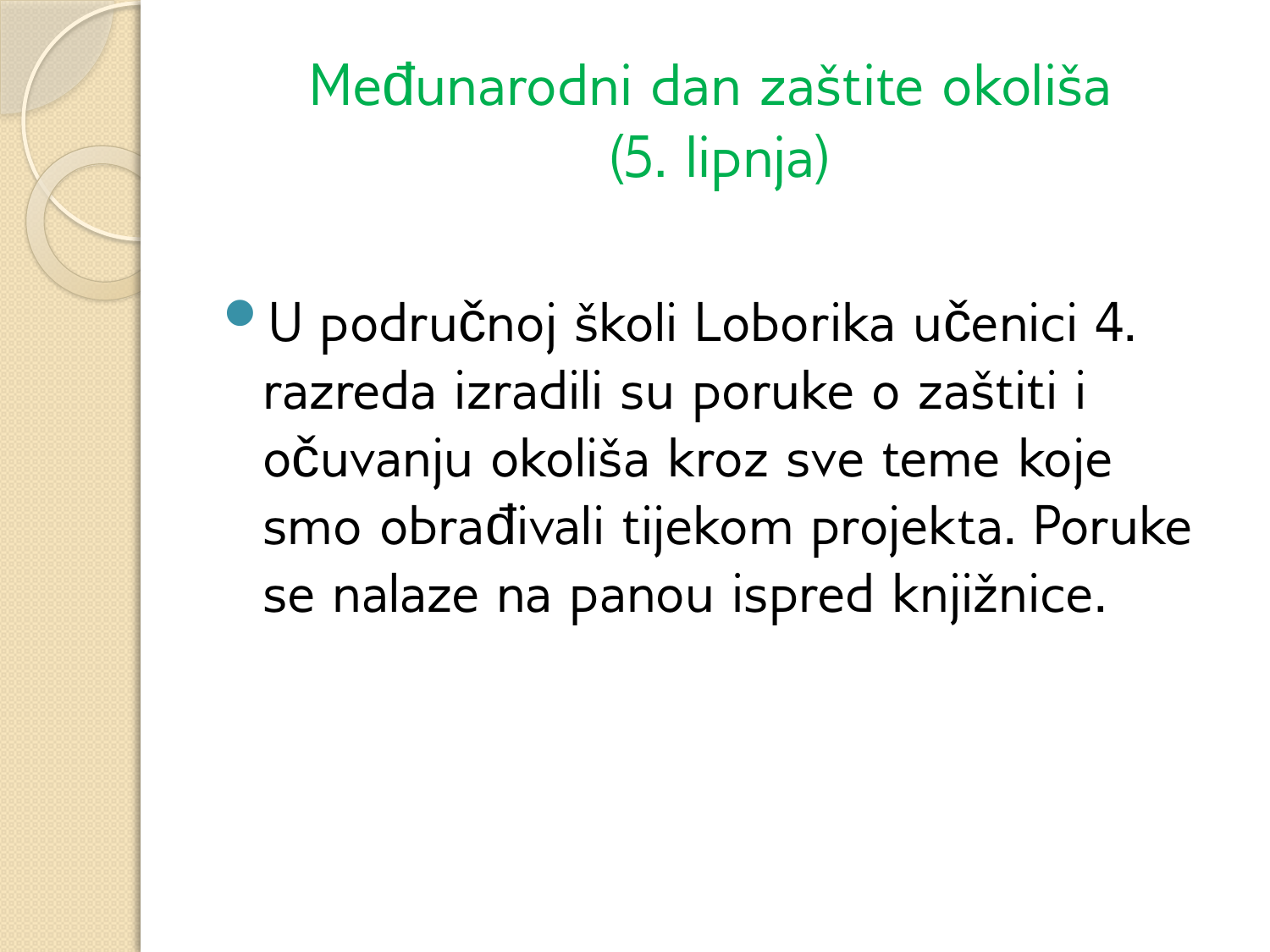

# Međunarodni dan zaštite okoliša (5. lipnja)

U područnoj školi Loborika učenici 4. razreda izradili su poruke o zaštiti i očuvanju okoliša kroz sve teme koje smo obrađivali tijekom projekta. Poruke se nalaze na panou ispred knjižnice.